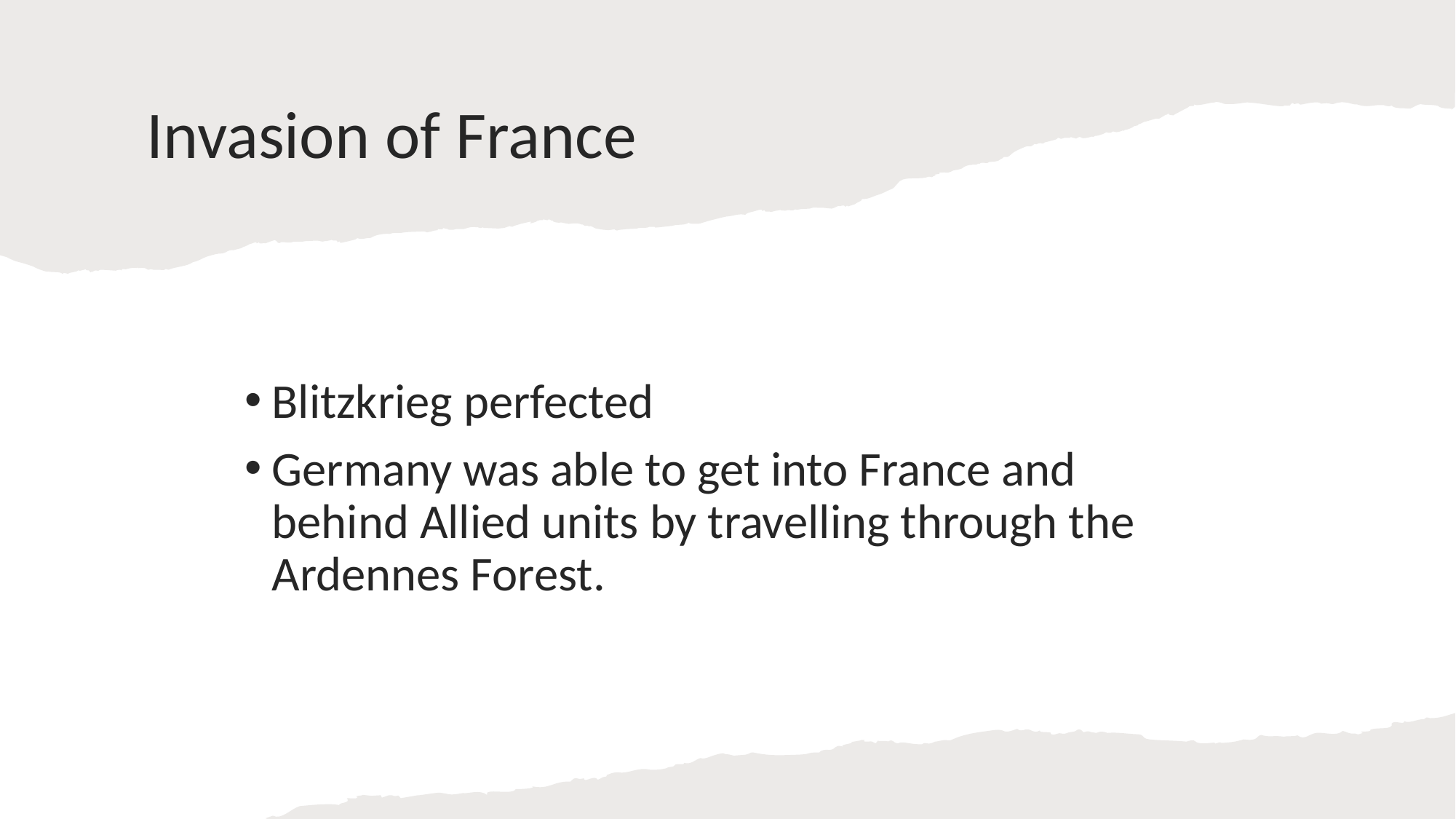

# Invasion of France
Blitzkrieg perfected
Germany was able to get into France and behind Allied units by travelling through the Ardennes Forest.